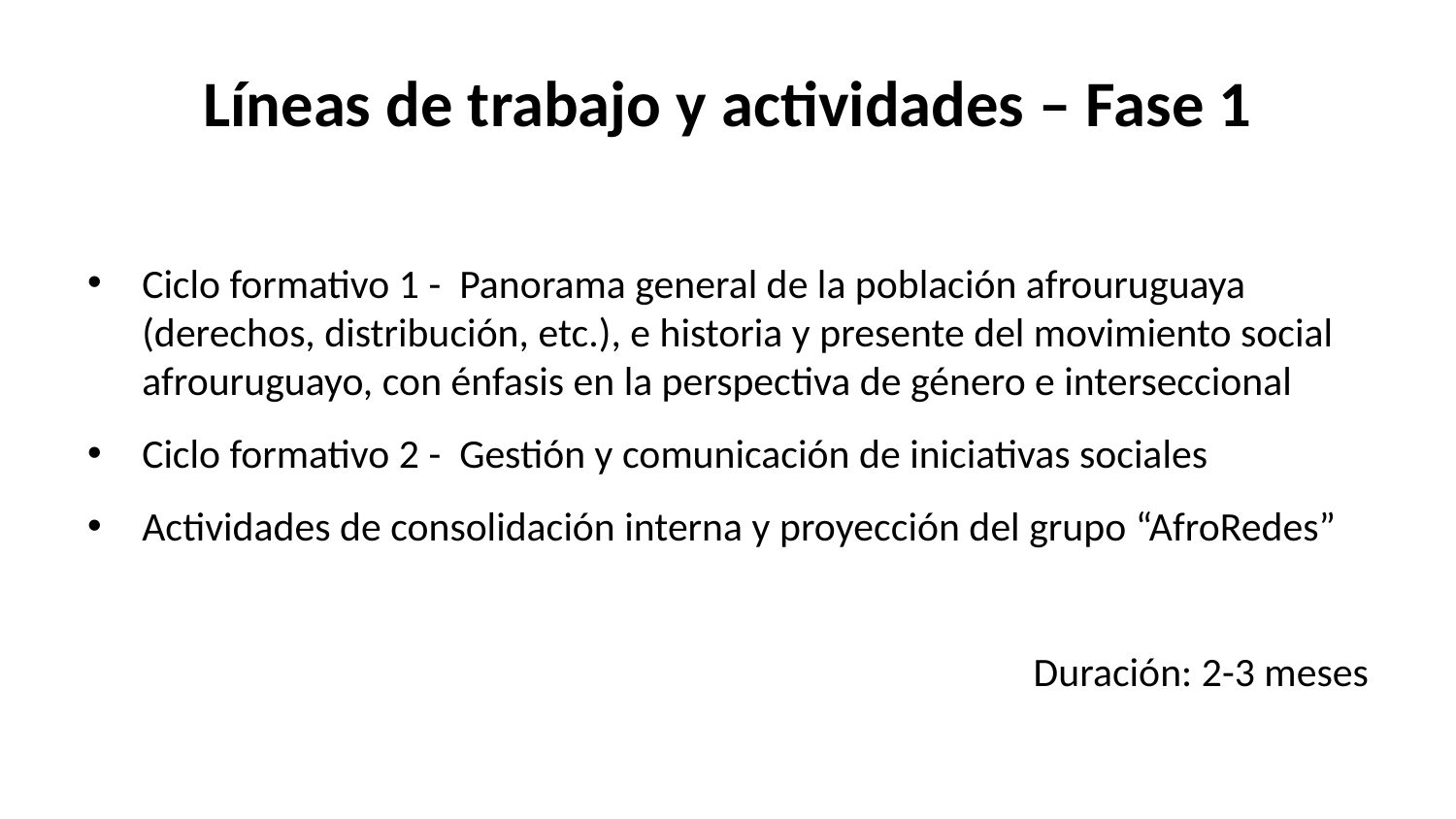

# Líneas de trabajo y actividades – Fase 1
Ciclo formativo 1 -  Panorama general de la población afrouruguaya (derechos, distribución, etc.), e historia y presente del movimiento social afrouruguayo, con énfasis en la perspectiva de género e interseccional
Ciclo formativo 2 -  Gestión y comunicación de iniciativas sociales
Actividades de consolidación interna y proyección del grupo “AfroRedes”

Duración: 2-3 meses